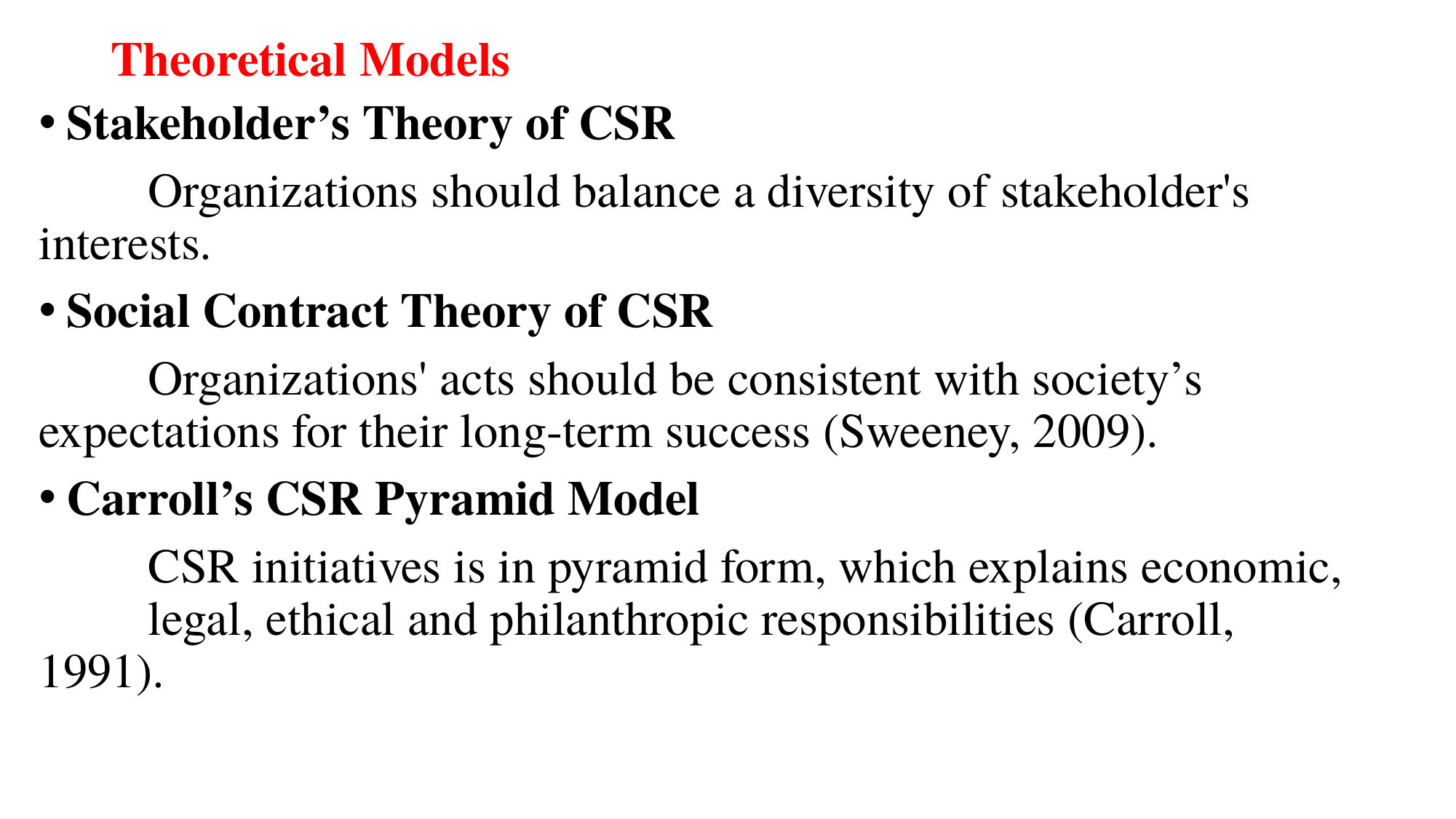

# Theoretical Models
Stakeholder’s Theory of CSR
	Organizations should balance a diversity of stakeholder's 	interests.
Social Contract Theory of CSR
	Organizations' acts should be consistent with society’s 	expectations for their long-term success (Sweeney, 2009).
Carroll’s CSR Pyramid Model
	CSR initiatives is in pyramid form, which explains economic, 	legal, ethical and philanthropic responsibilities (Carroll, 	1991).